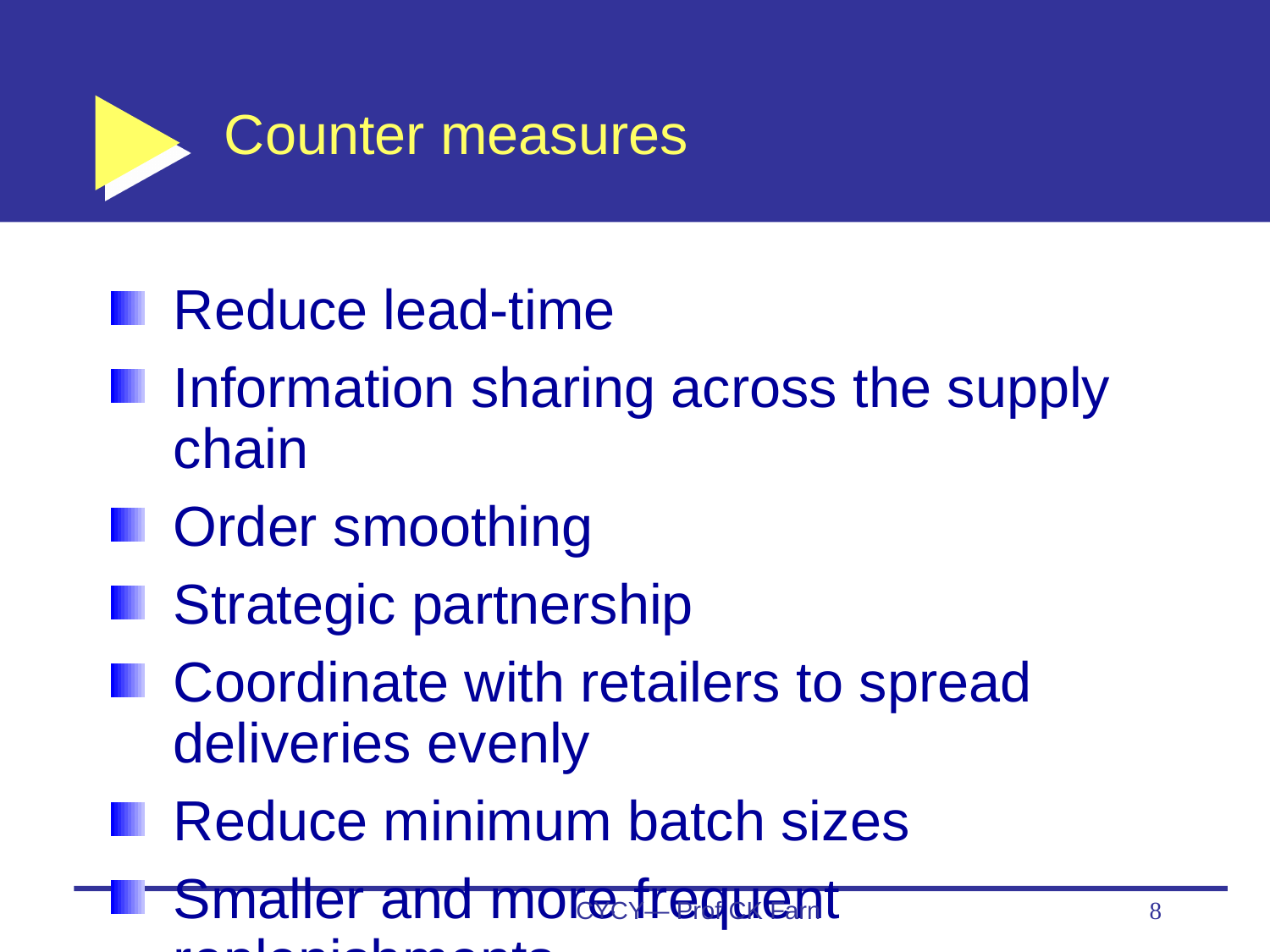

# Counter measures
Reduce lead-time
Information sharing across the supply chain
Order smoothing
Strategic partnership
Coordinate with retailers to spread deliveries evenly
Reduce minimum batch sizes
Smaller and more frequent replenishments
CYCY— Prof CK Farn
8